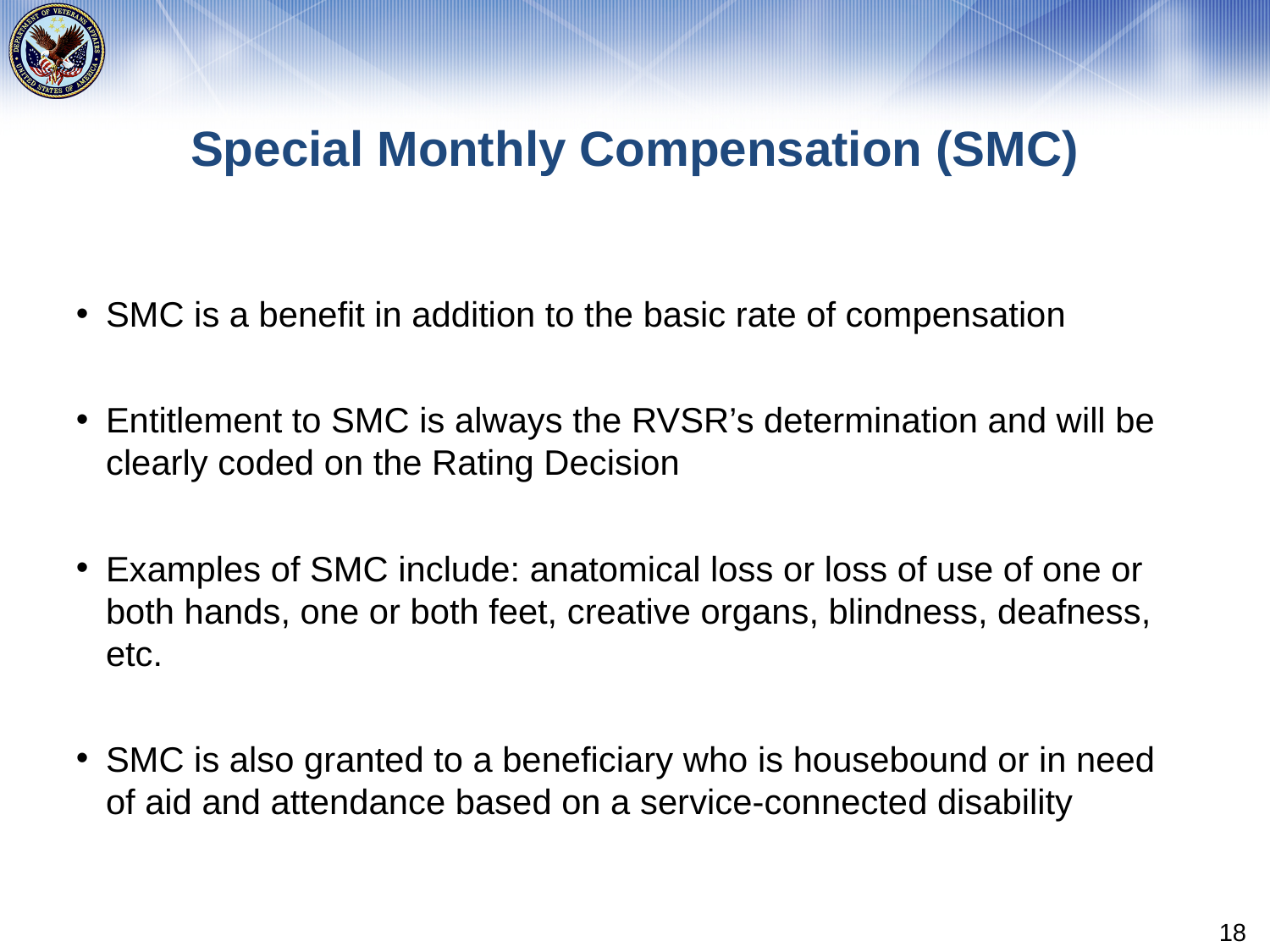

# Special Monthly Compensation (SMC)
SMC is a benefit in addition to the basic rate of compensation

Entitlement to SMC is always the RVSR’s determination and will be clearly coded on the Rating Decision

Examples of SMC include: anatomical loss or loss of use of one or both hands, one or both feet, creative organs, blindness, deafness, etc.

SMC is also granted to a beneficiary who is housebound or in need of aid and attendance based on a service-connected disability

18